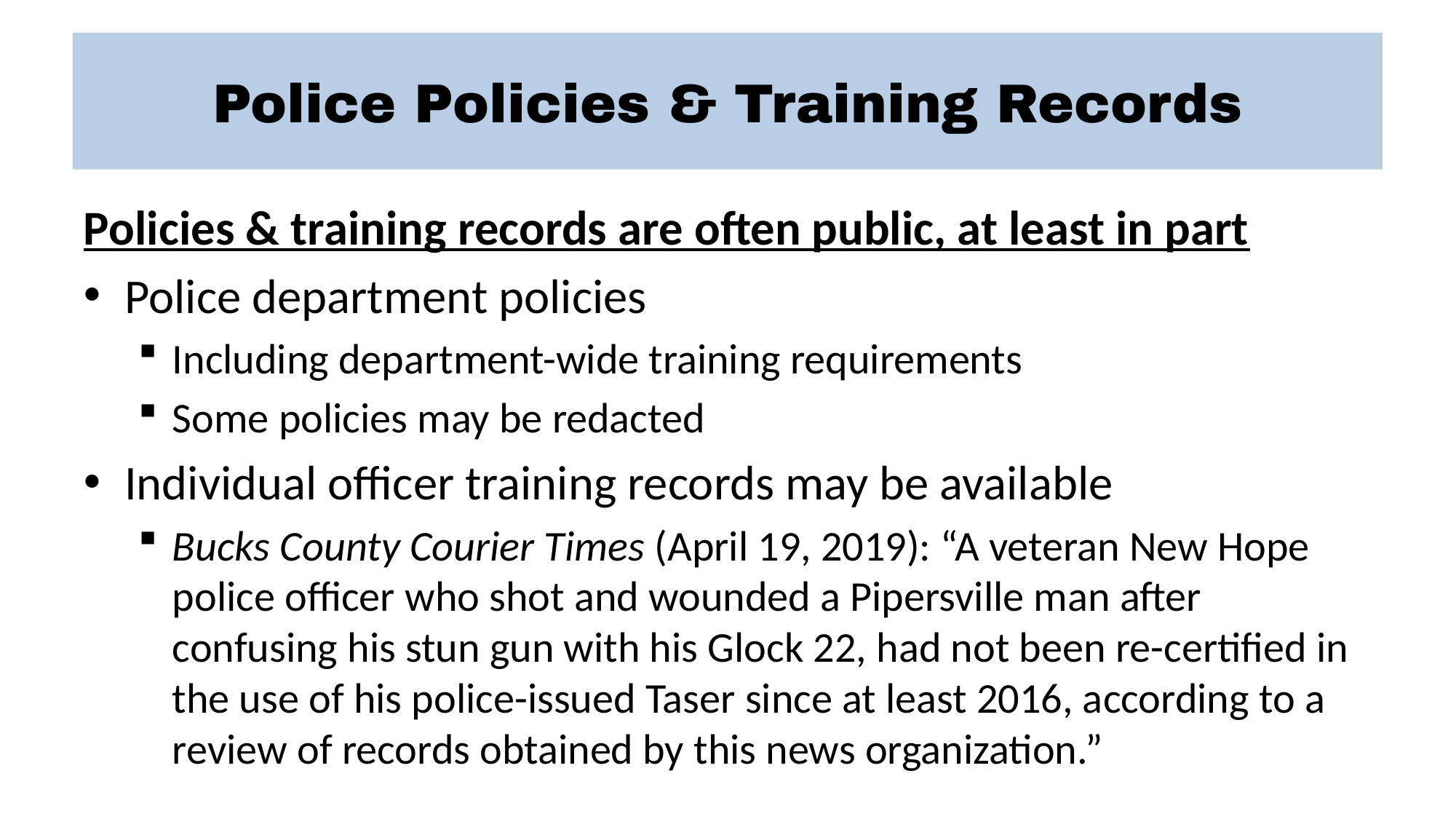

# Police Policies & Training Records
Policies & training records are often public, at least in part
Police department policies
Including department-wide training requirements
Some policies may be redacted
Individual officer training records may be available
Bucks County Courier Times (April 19, 2019): “A veteran New Hope police officer who shot and wounded a Pipersville man after confusing his stun gun with his Glock 22, had not been re-certified in the use of his police-issued Taser since at least 2016, according to a review of records obtained by this news organization.”